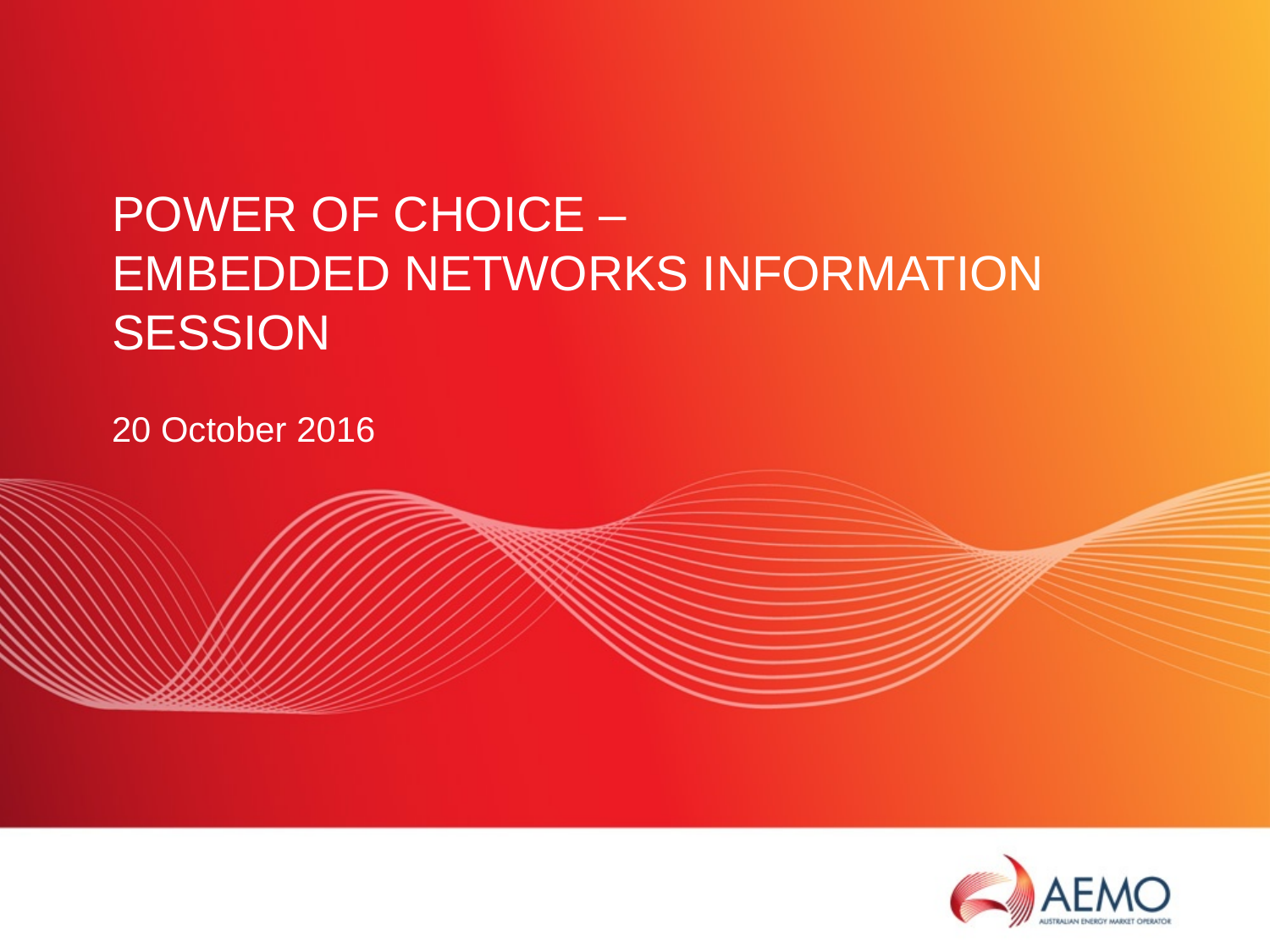

# Power of choice – embedded networks information session
20 October 2016